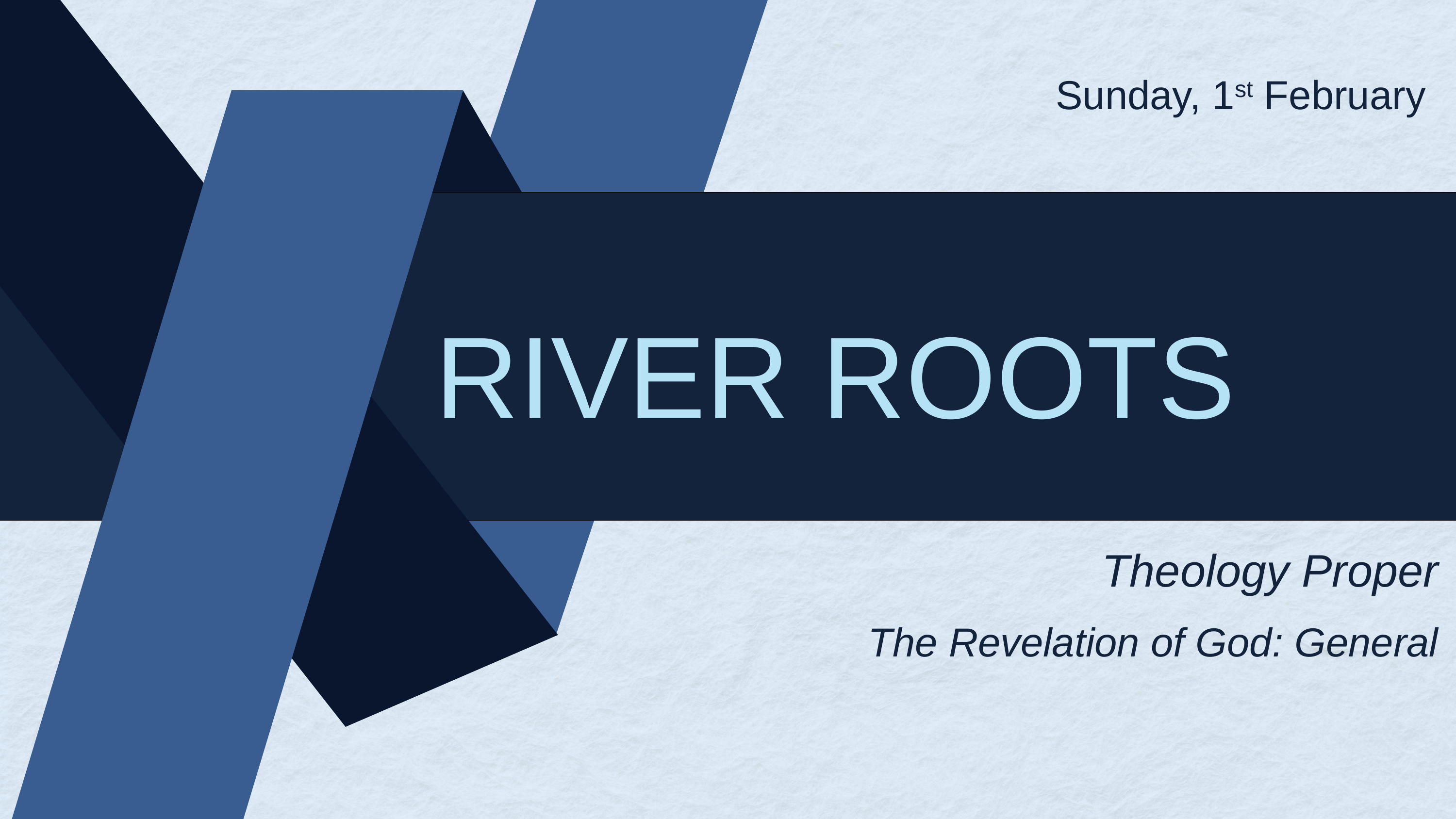

Sunday, 1st February

RIVER ROOTS
Theology Proper
The Revelation of God: General